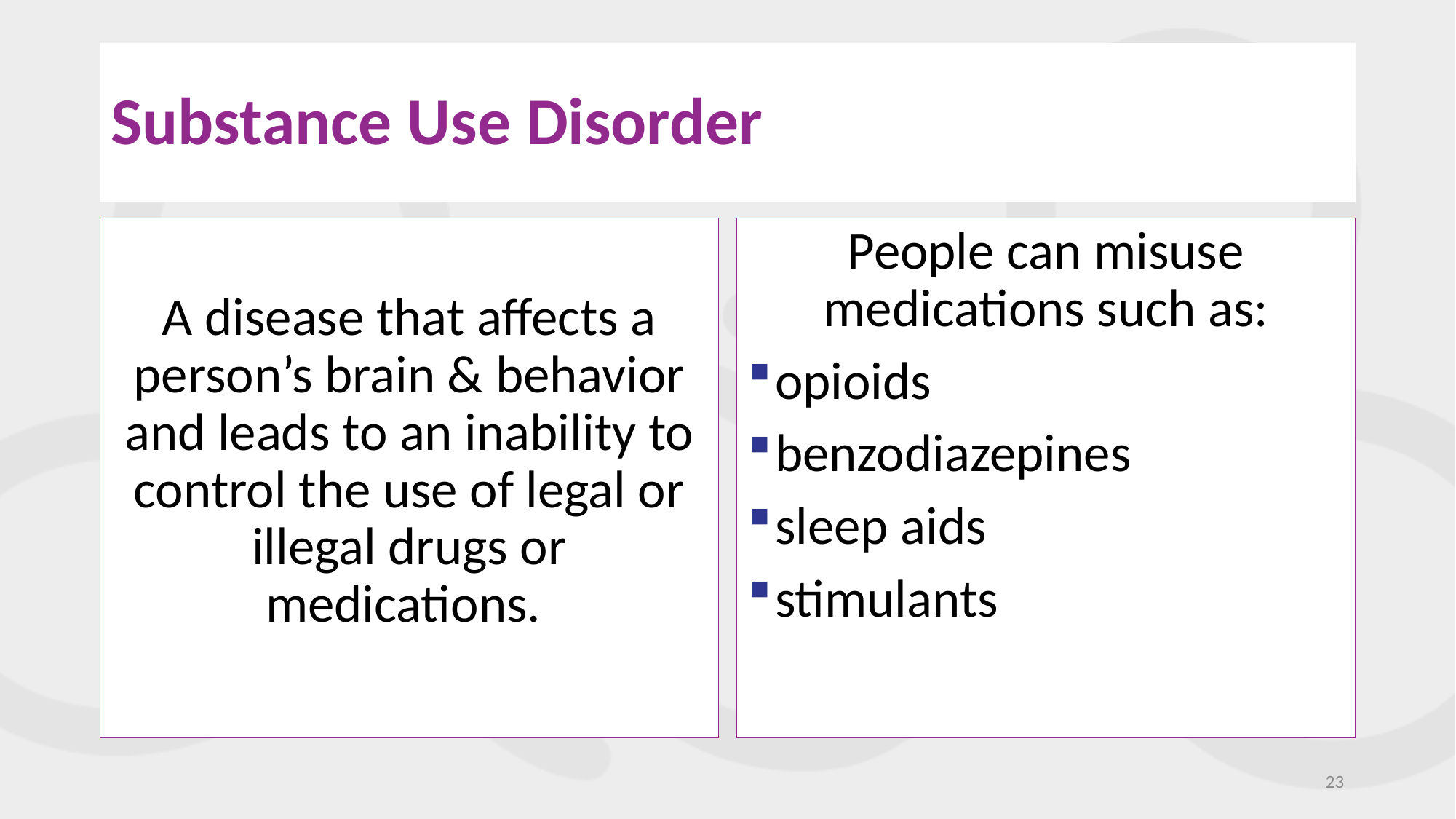

# Substance Use Disorder

A disease that affects a person’s brain & behavior and leads to an inability to control the use of legal or illegal drugs or medications.
People can misuse medications such as:
opioids
benzodiazepines
sleep aids
stimulants

23